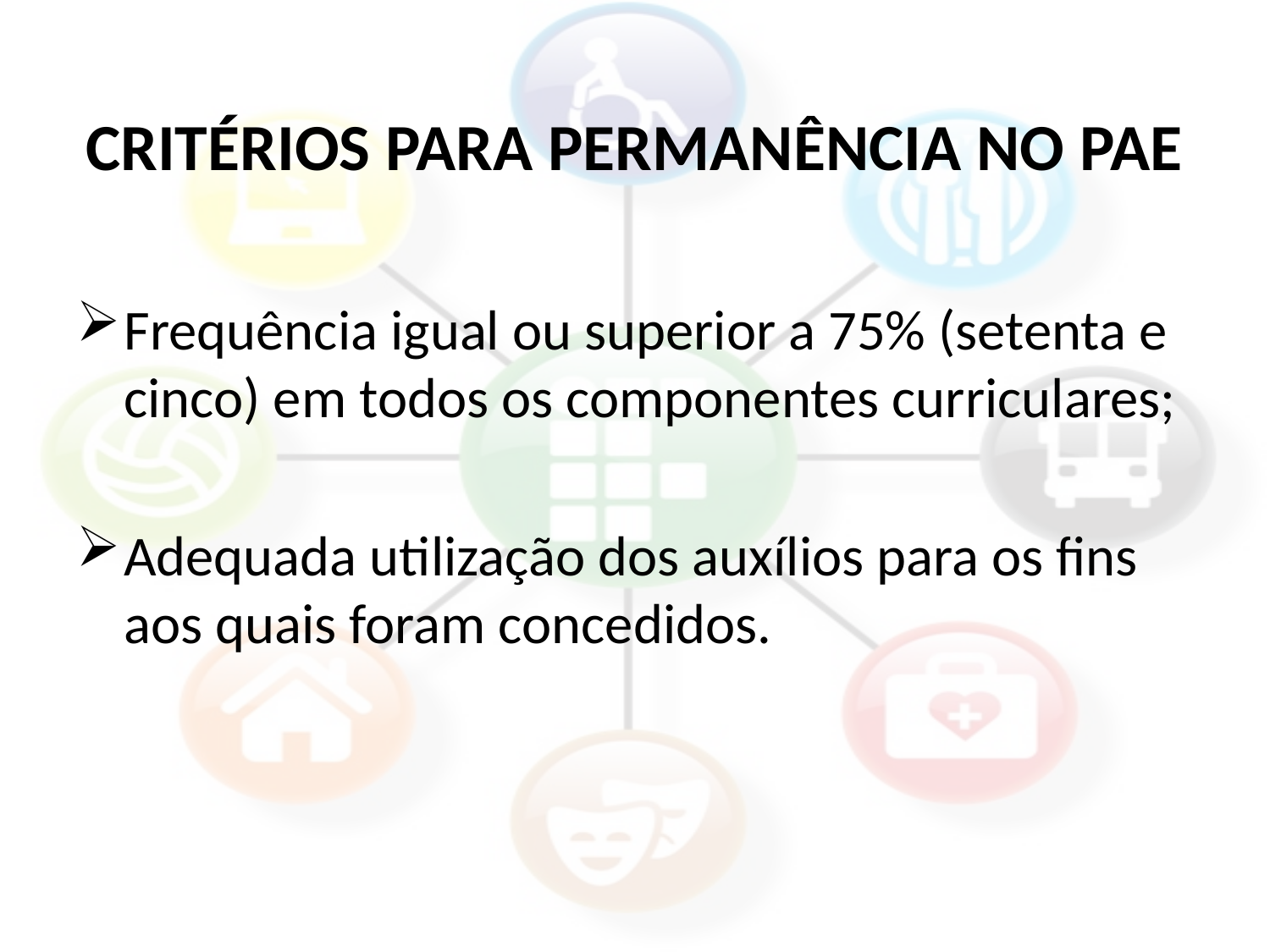

# CRITÉRIOS PARA PERMANÊNCIA NO PAE
Frequência igual ou superior a 75% (setenta e cinco) em todos os componentes curriculares;

Adequada utilização dos auxílios para os fins aos quais foram concedidos.